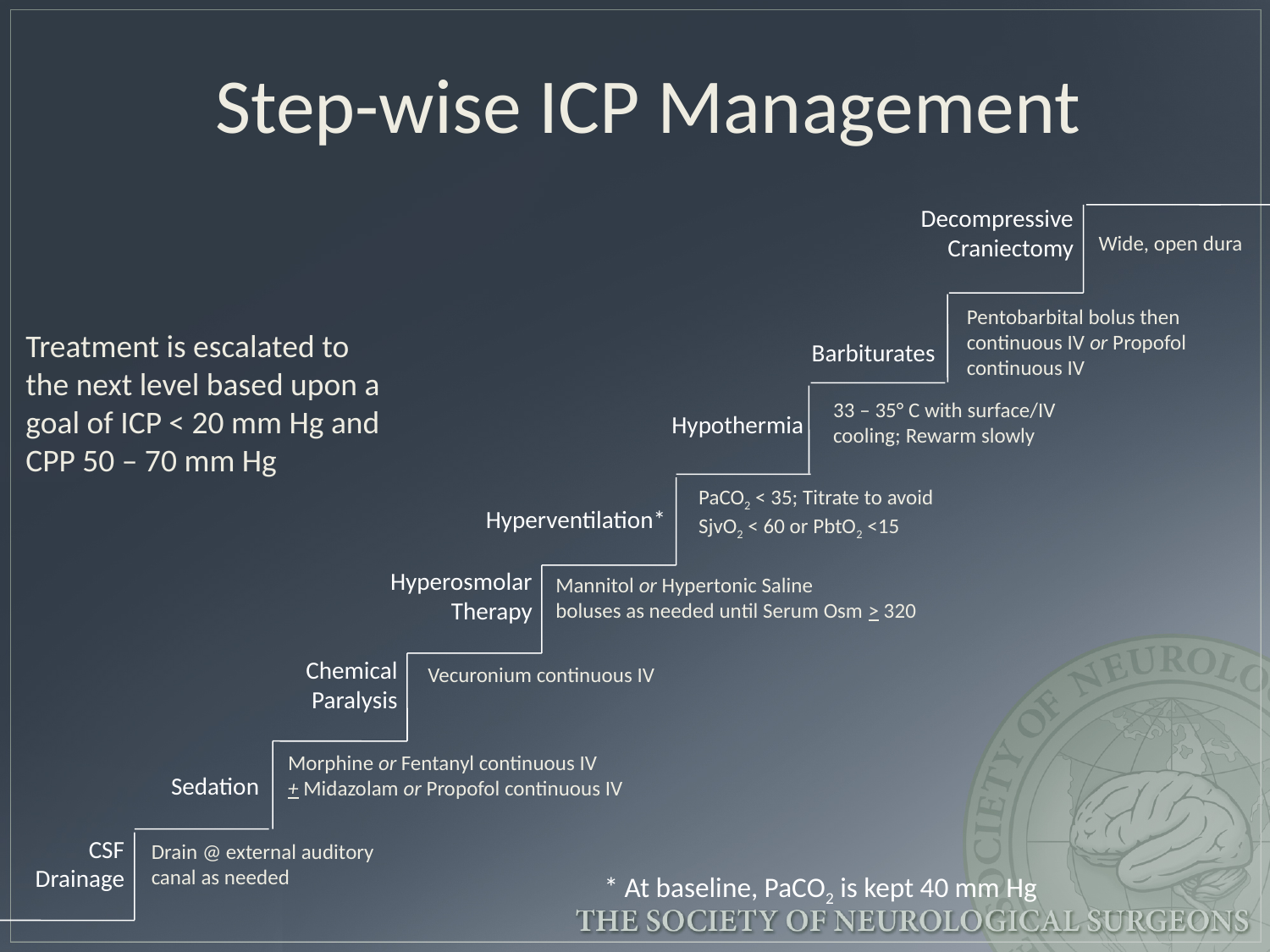

Step-wise ICP Management
Decompressive
Craniectomy

Wide, open dura

Pentobarbital bolus then
continuous IV or Propofol
continuous IV
Treatment is escalated to the next level based upon a goal of ICP < 20 mm Hg and CPP 50 – 70 mm Hg
Barbiturates

33 – 35° C with surface/IV cooling; Rewarm slowly
Hypothermia

PaCO2 < 35; Titrate to avoid
SjvO2 < 60 or PbtO2 <15
Hyperventilation*
Hyperosmolar
Therapy

Mannitol or Hypertonic Saline
boluses as needed until Serum Osm > 320

Chemical
Paralysis

Vecuronium continuous IV

Morphine or Fentanyl continuous IV
+ Midazolam or Propofol continuous IV
Sedation
CSF
Drainage

Drain @ external auditory canal as needed
* At baseline, PaCO2 is kept 40 mm Hg